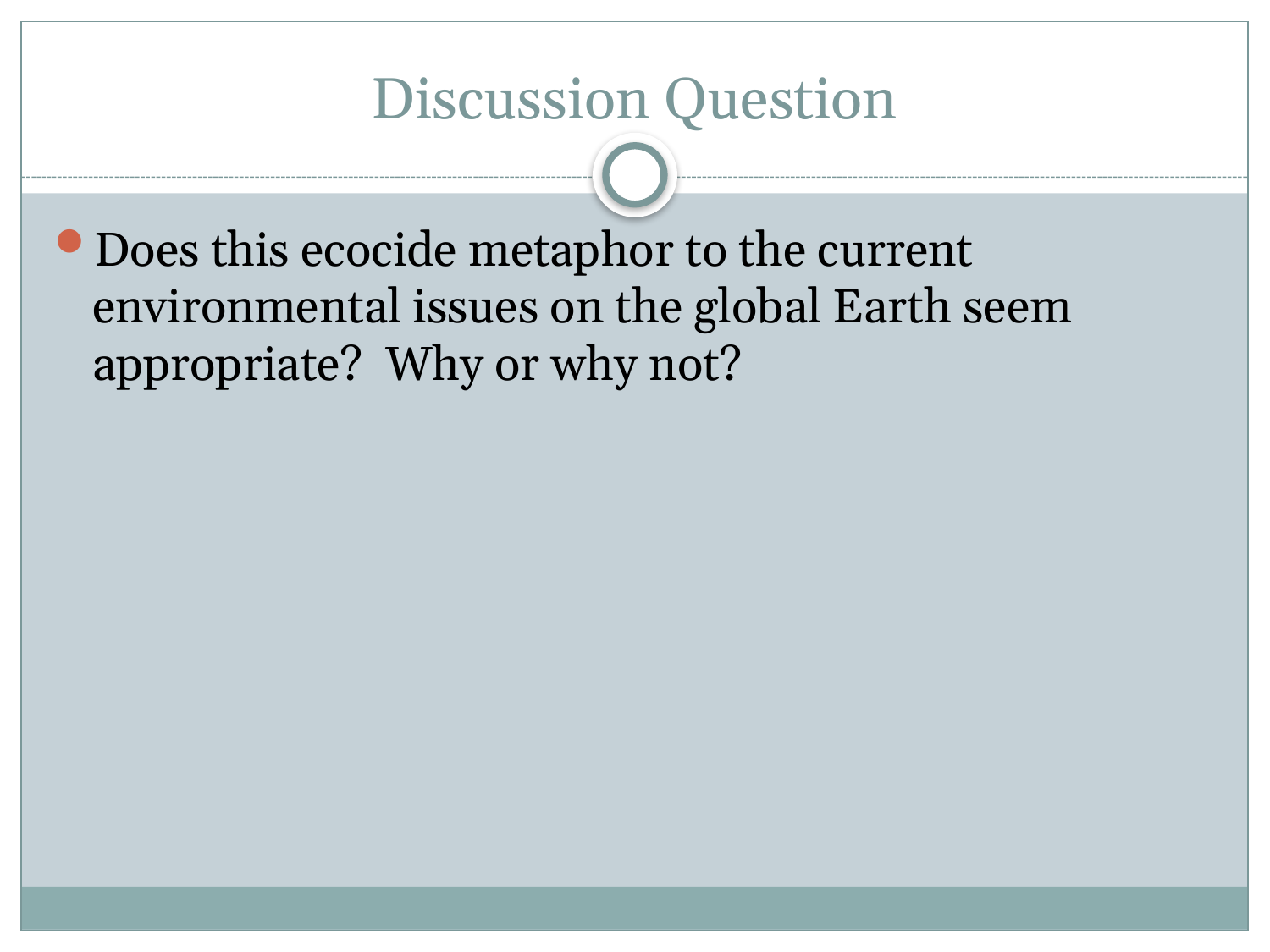

# Discussion Question
Does this ecocide metaphor to the current environmental issues on the global Earth seem appropriate?  Why or why not?